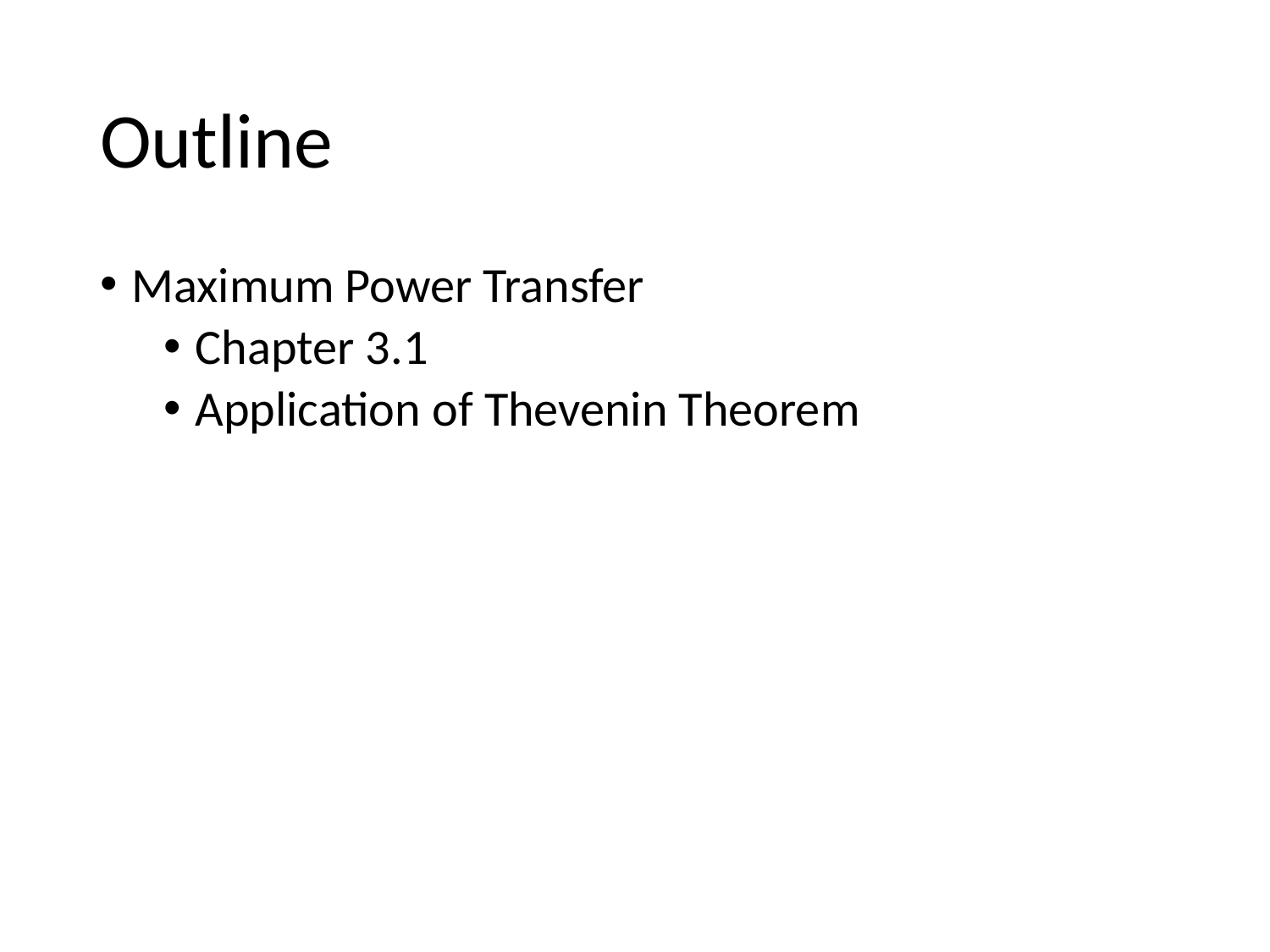

# Outline
Maximum Power Transfer
Chapter 3.1
Application of Thevenin Theorem